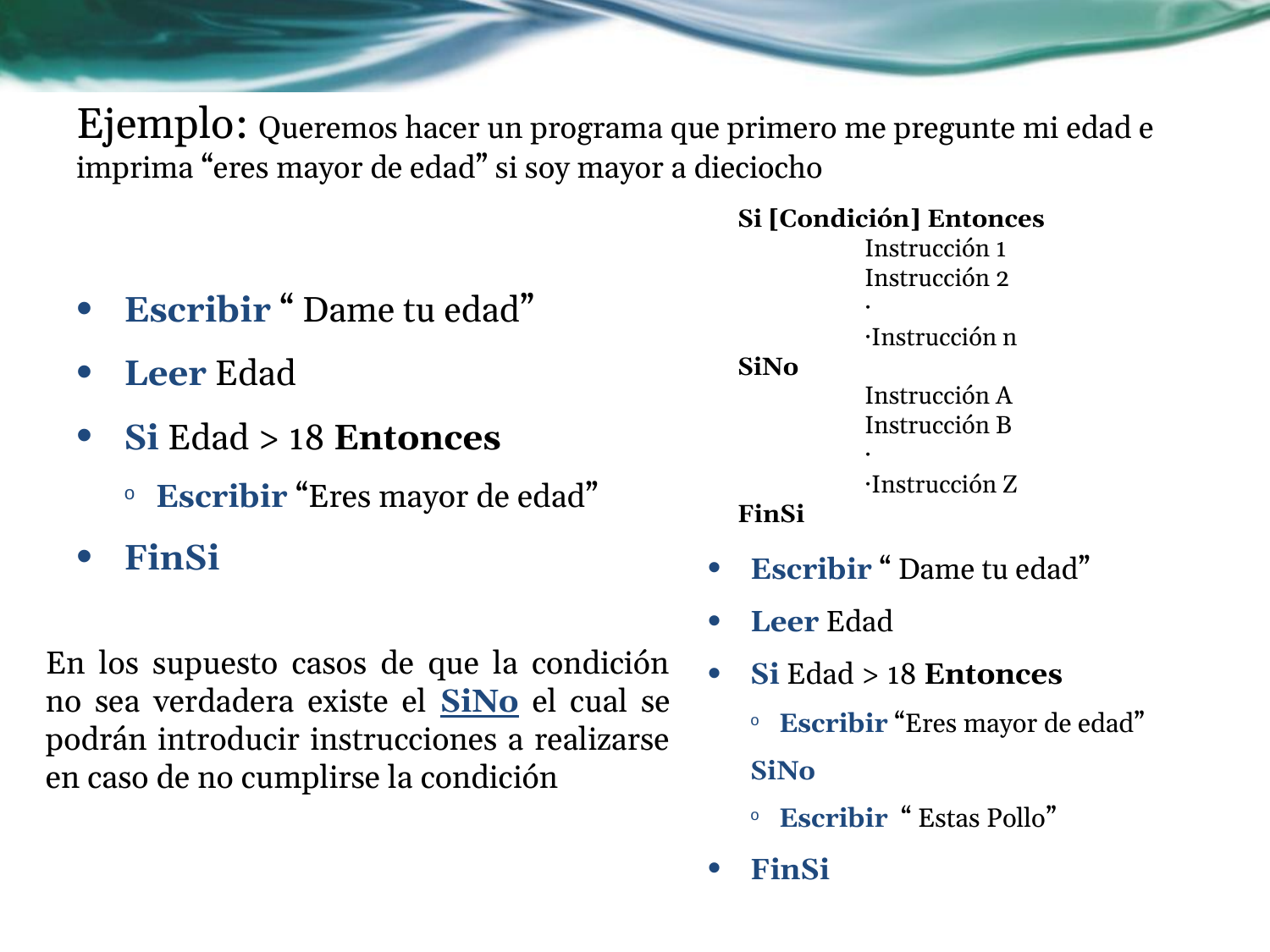

# Ejemplo: Queremos hacer un programa que primero me pregunte mi edad e imprima “eres mayor de edad” si soy mayor a dieciocho
Si [Condición] Entonces
	Instrucción 1
	Instrucción 2
	·
	·Instrucción n
SiNo
	Instrucción A
	Instrucción B
	·
	·Instrucción Z
FinSi
Escribir “ Dame tu edad”
Leer Edad
Si Edad > 18 Entonces
Escribir “Eres mayor de edad”
FinSi
Escribir “ Dame tu edad”
Leer Edad
Si Edad > 18 Entonces
Escribir “Eres mayor de edad”
SiNo
Escribir  “ Estas Pollo”
FinSi
En los supuesto casos de que la condición no sea verdadera existe el SiNo el cual se podrán introducir instrucciones a realizarse en caso de no cumplirse la condición